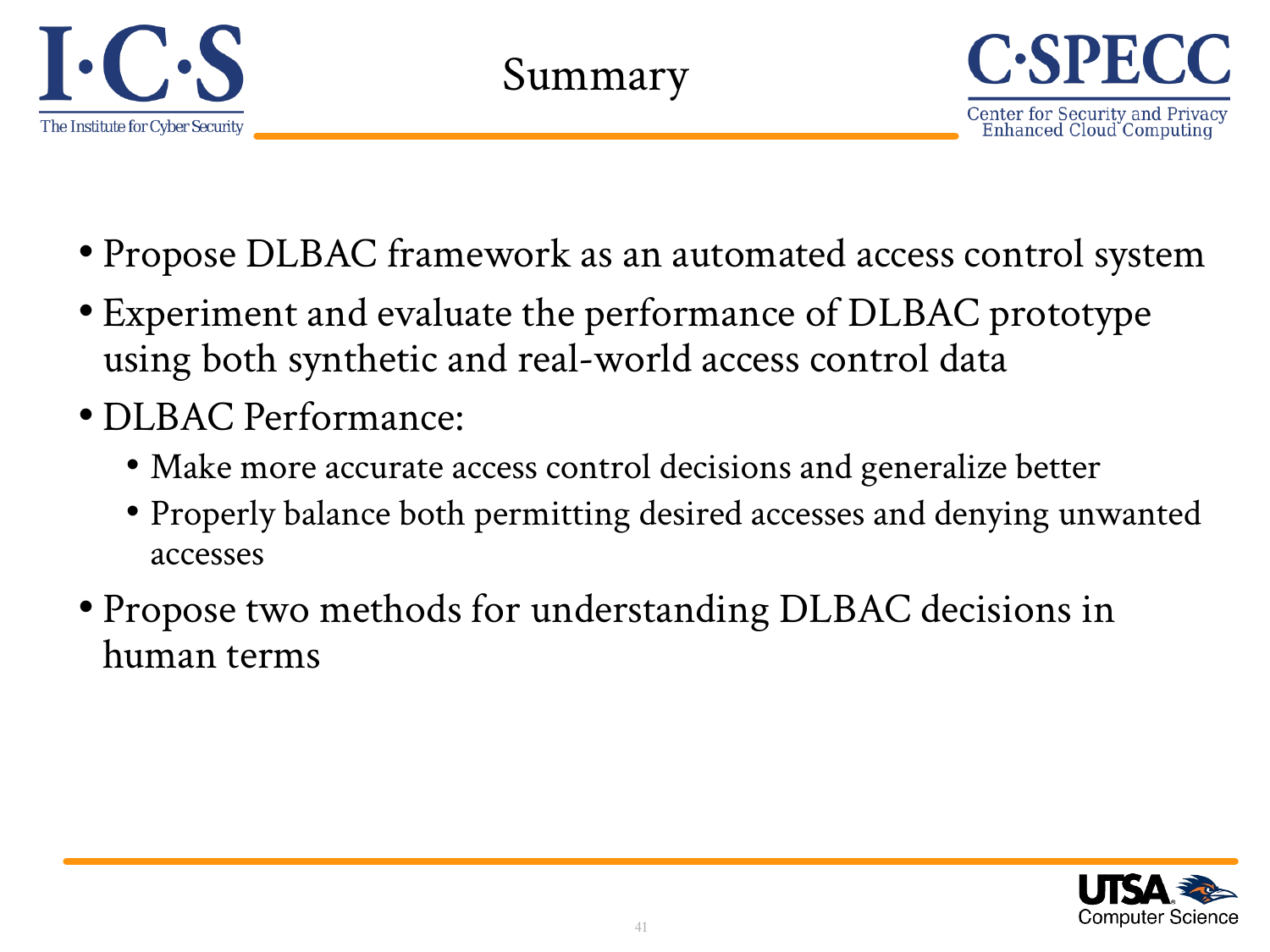

# Summary
Propose DLBAC framework as an automated access control system
Experiment and evaluate the performance of DLBAC prototype using both synthetic and real-world access control data
DLBAC Performance:
Make more accurate access control decisions and generalize better
Properly balance both permitting desired accesses and denying unwanted accesses
Propose two methods for understanding DLBAC decisions in human terms

41